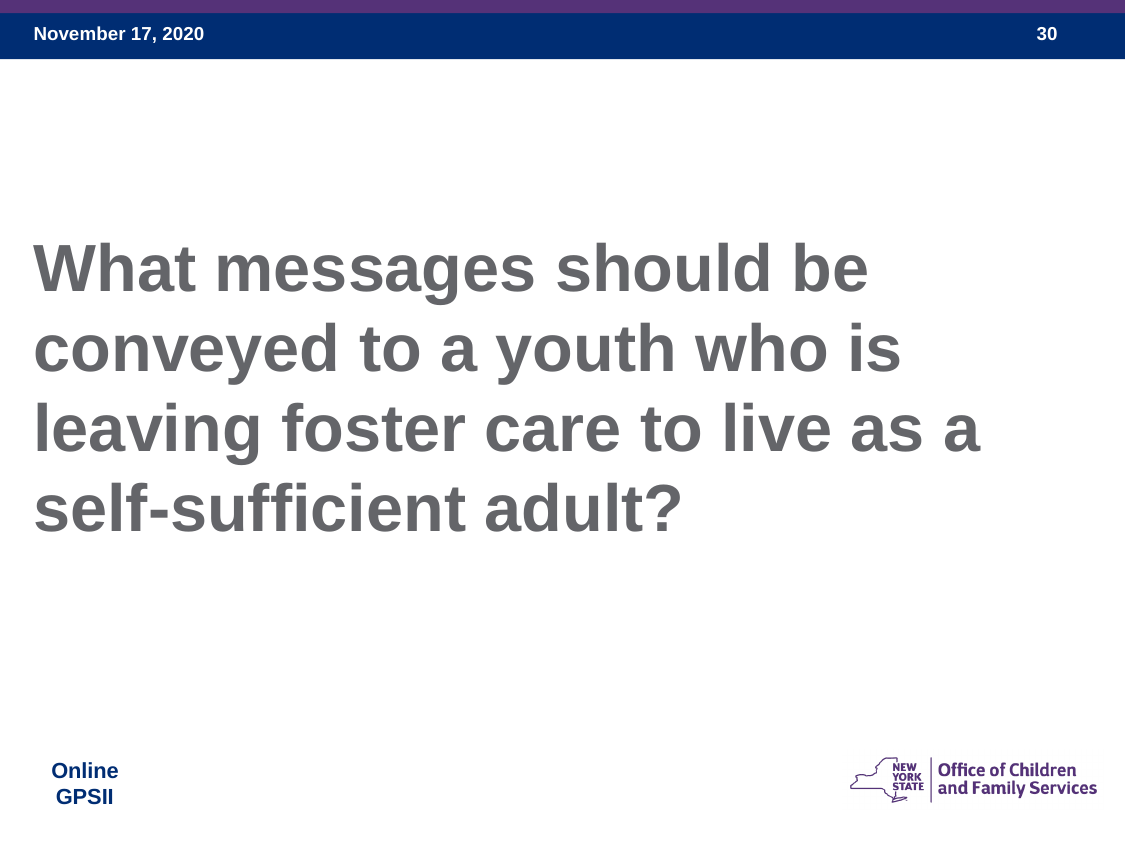

What messages should be conveyed to a youth who is leaving foster care to live as a self-sufficient adult?